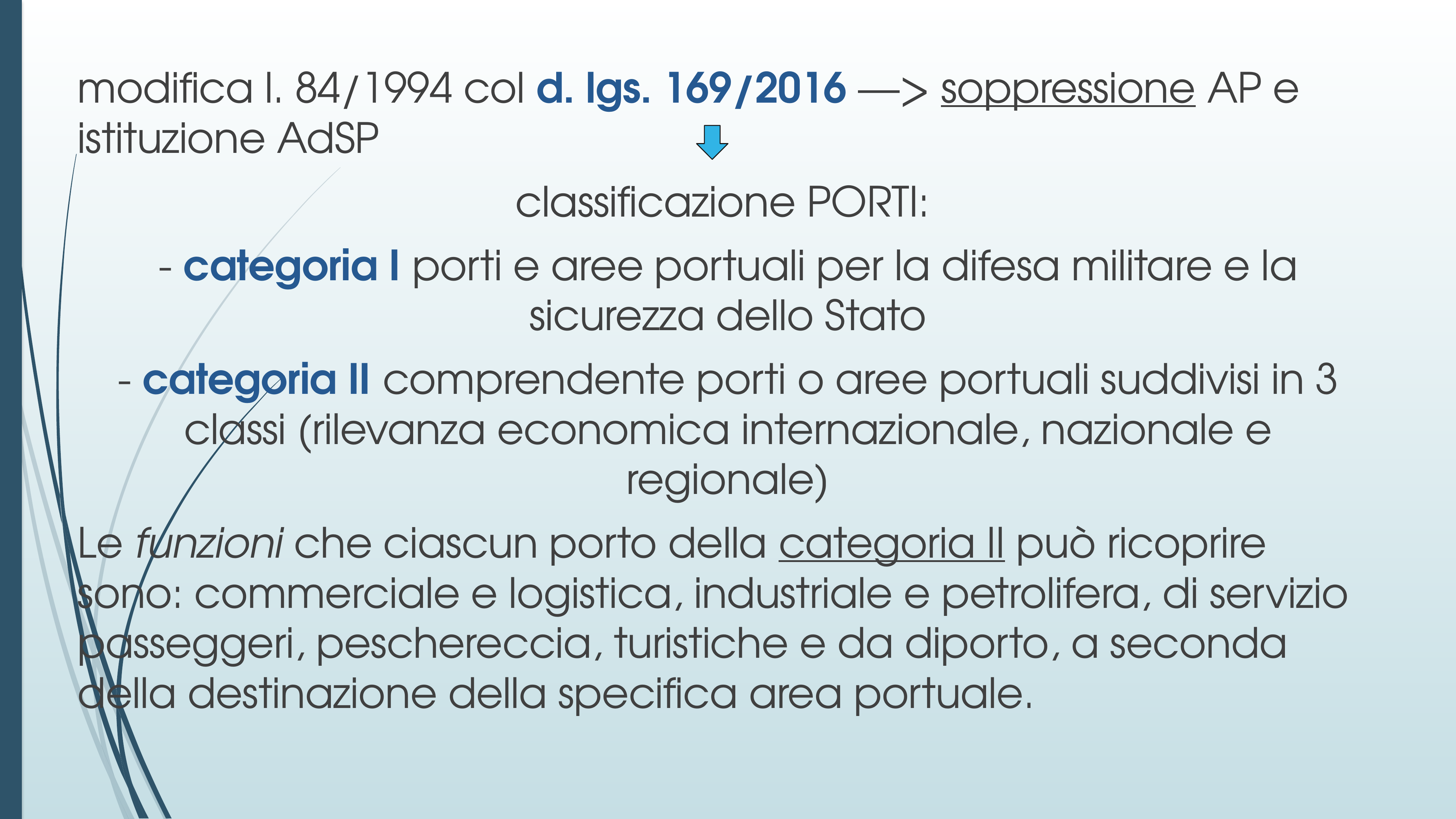

modifica l. 84/1994 col d. lgs. 169/2016 —> soppressione AP e istituzione AdSP
classificazione PORTI:
- categoria I porti e aree portuali per la difesa militare e la sicurezza dello Stato
- categoria II comprendente porti o aree portuali suddivisi in 3 classi (rilevanza economica internazionale, nazionale e regionale)
Le funzioni che ciascun porto della categoria II può ricoprire sono: commerciale e logistica, industriale e petrolifera, di servizio passeggeri, peschereccia, turistiche e da diporto, a seconda della destinazione della specifica area portuale.